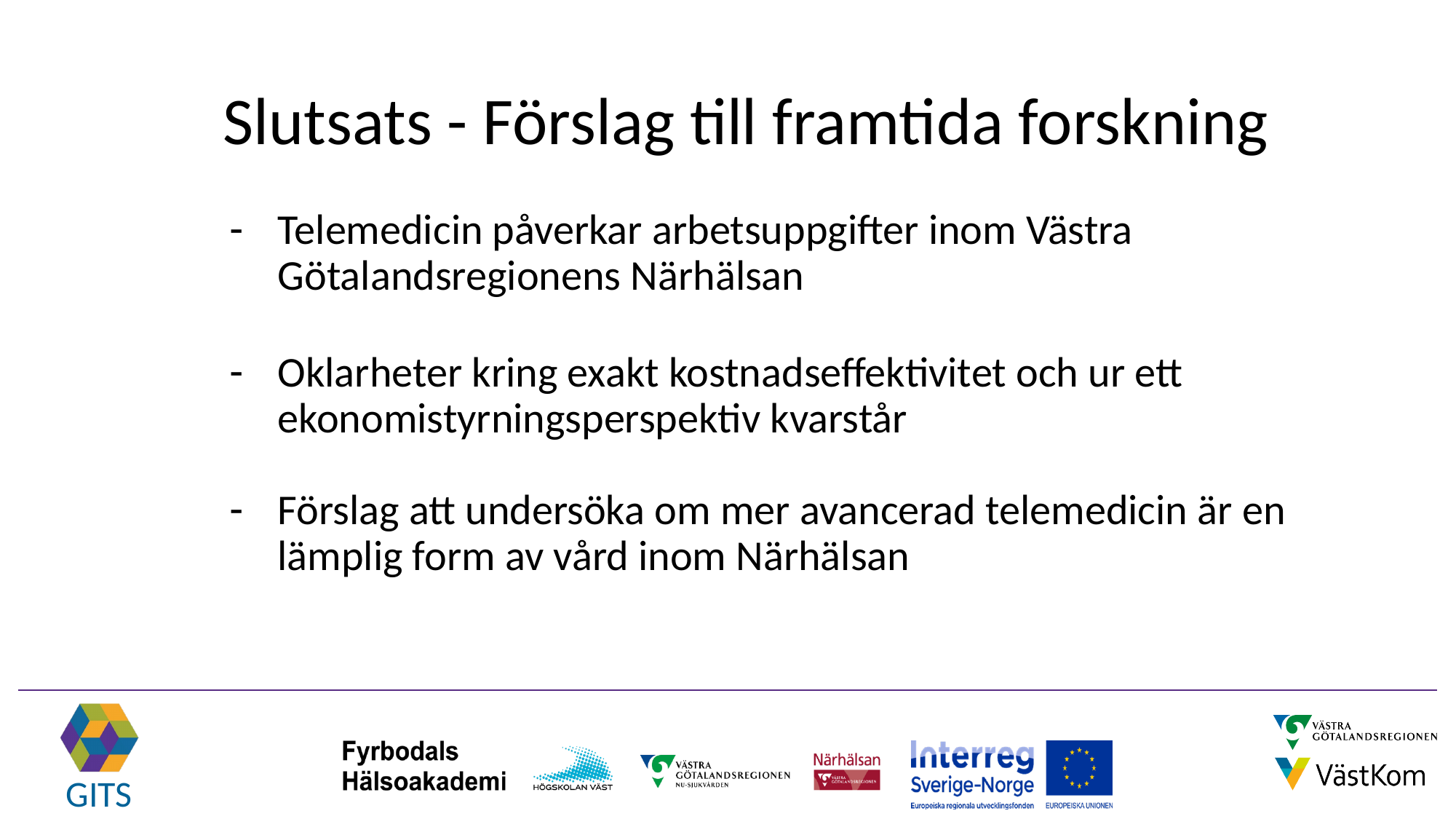

# Slutsats - Förslag till framtida forskning
Telemedicin påverkar arbetsuppgifter inom Västra Götalandsregionens Närhälsan
Oklarheter kring exakt kostnadseffektivitet och ur ett ekonomistyrningsperspektiv kvarstår
Förslag att undersöka om mer avancerad telemedicin är en lämplig form av vård inom Närhälsan